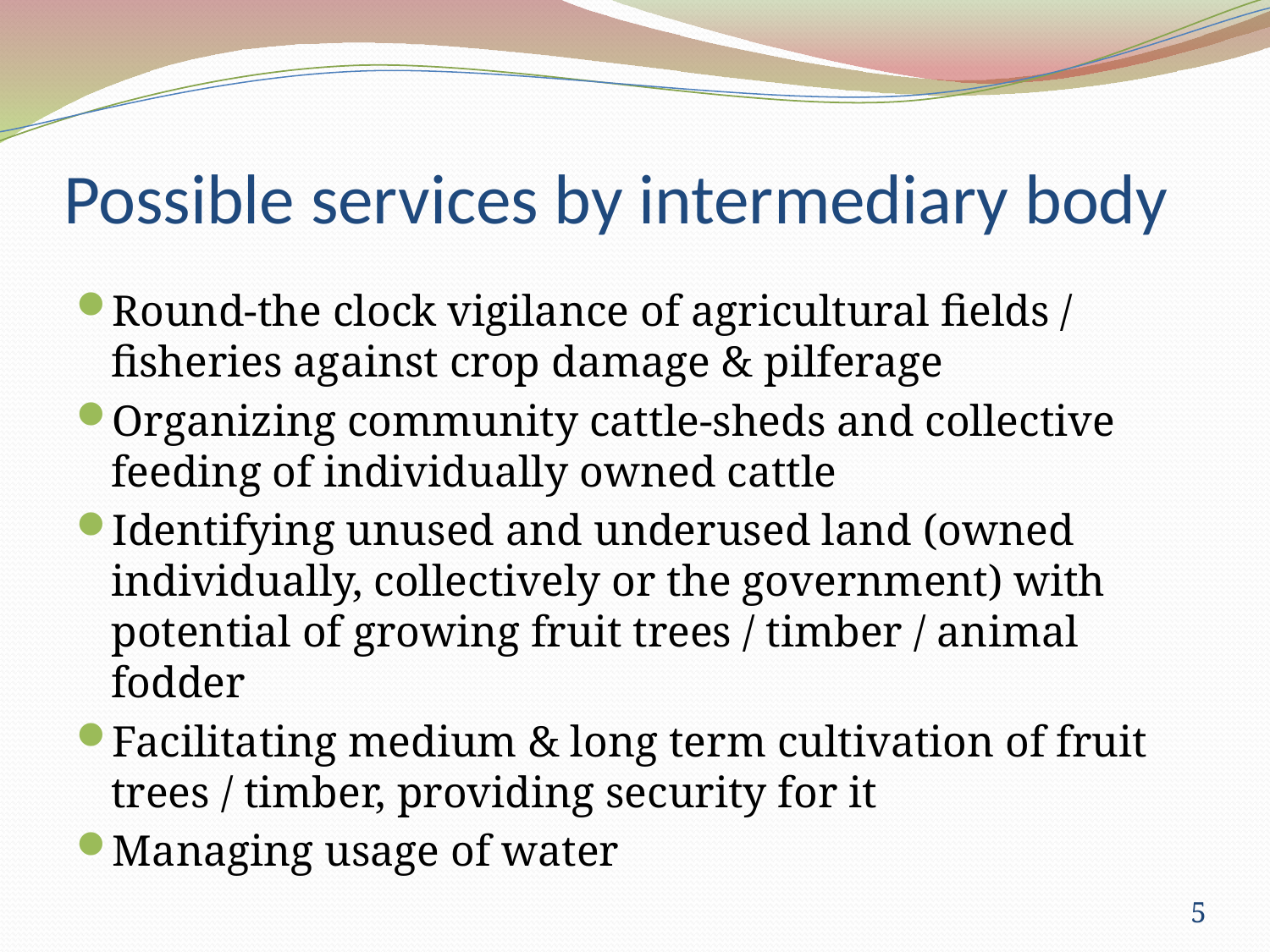

# Possible services by intermediary body
Round-the clock vigilance of agricultural fields / fisheries against crop damage & pilferage
Organizing community cattle-sheds and collective feeding of individually owned cattle
Identifying unused and underused land (owned individually, collectively or the government) with potential of growing fruit trees / timber / animal fodder
Facilitating medium & long term cultivation of fruit trees / timber, providing security for it
Managing usage of water
5